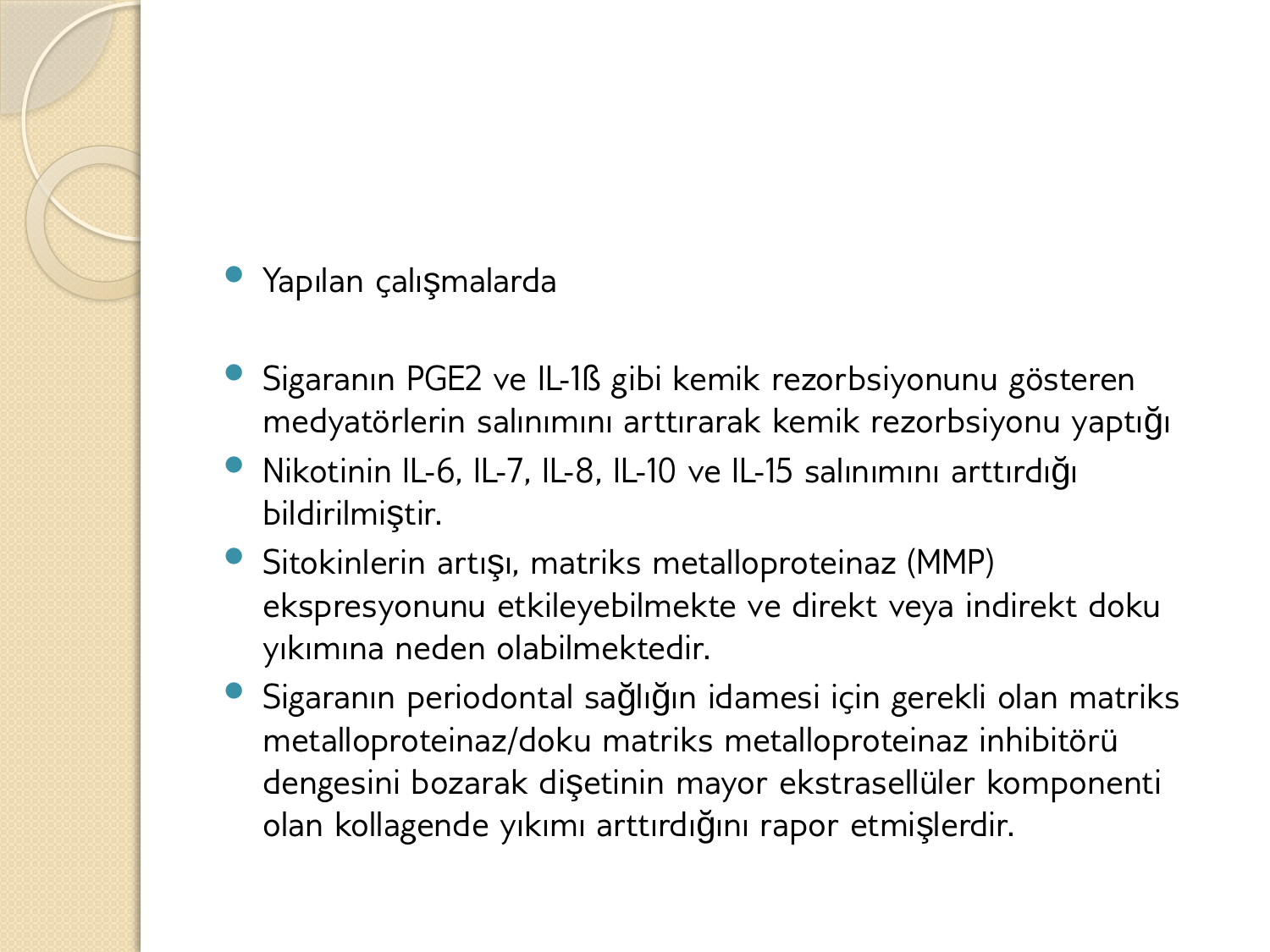

#

Yapılan çalışmalarda

Sigaranın PGE2 ve IL-1ß gibi kemik rezorbsiyonunu gösteren medyatörlerin salınımını arttırarak kemik rezorbsiyonu yaptığı
Nikotinin IL-6, IL-7, IL-8, IL-10 ve IL-15 salınımını arttırdığı bildirilmiştir.
Sitokinlerin artışı, matriks metalloproteinaz (MMP) ekspresyonunu etkileyebilmekte ve direkt veya indirekt doku yıkımına neden olabilmektedir.
Sigaranın periodontal sağlığın idamesi için gerekli olan matriks metalloproteinaz/doku matriks metalloproteinaz inhibitörü dengesini bozarak dişetinin mayor ekstrasellüler komponenti olan kollagende yıkımı arttırdığını rapor etmişlerdir.